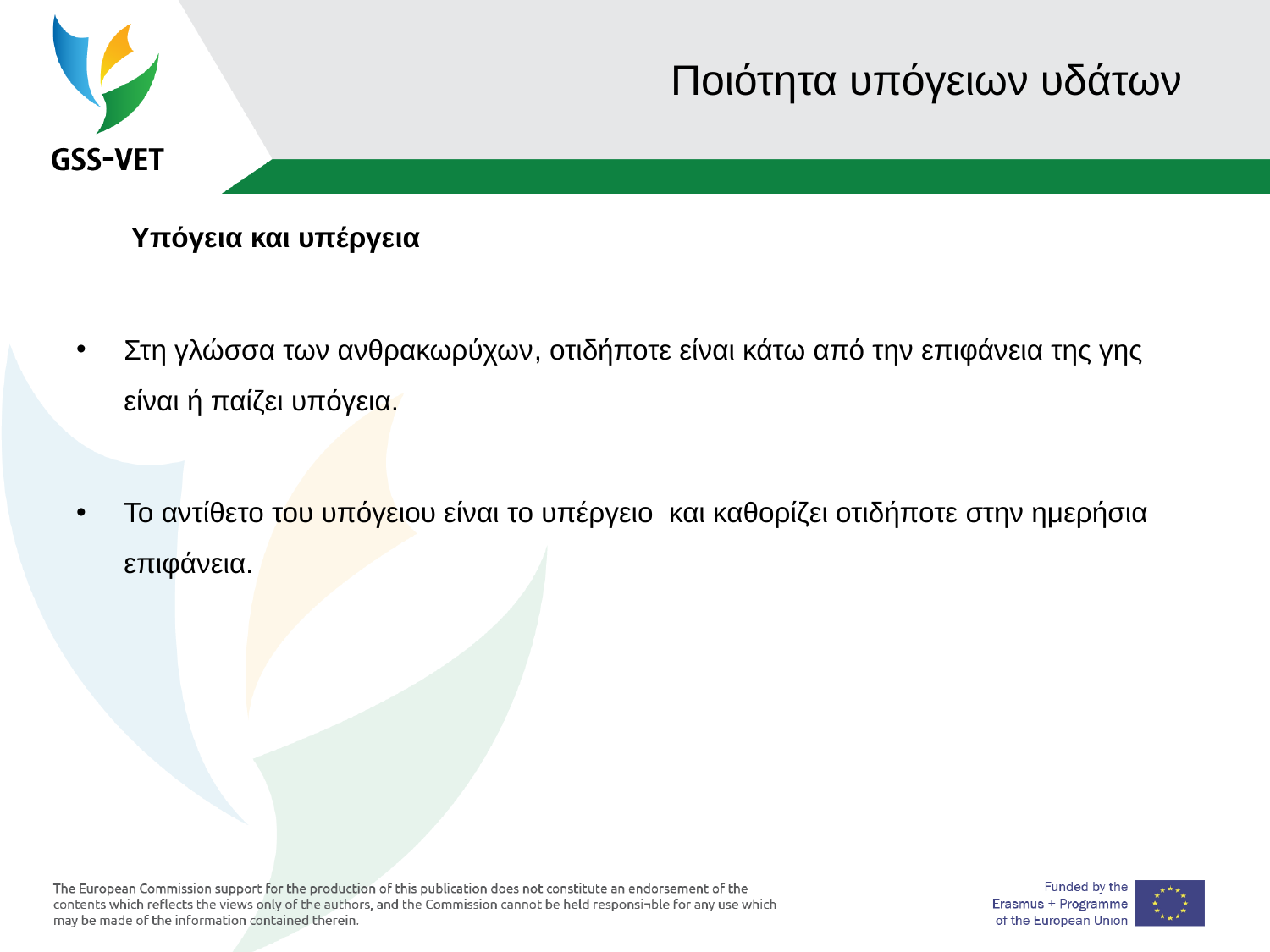

# Ποιότητα υπόγειων υδάτων
       Υπόγεια και υπέργεια

Στη γλώσσα των ανθρακωρύχων, οτιδήποτε είναι κάτω από την επιφάνεια της γης είναι ή παίζει υπόγεια.

Το αντίθετο του υπόγειου είναι το υπέργειο  και καθορίζει οτιδήποτε στην ημερήσια επιφάνεια.